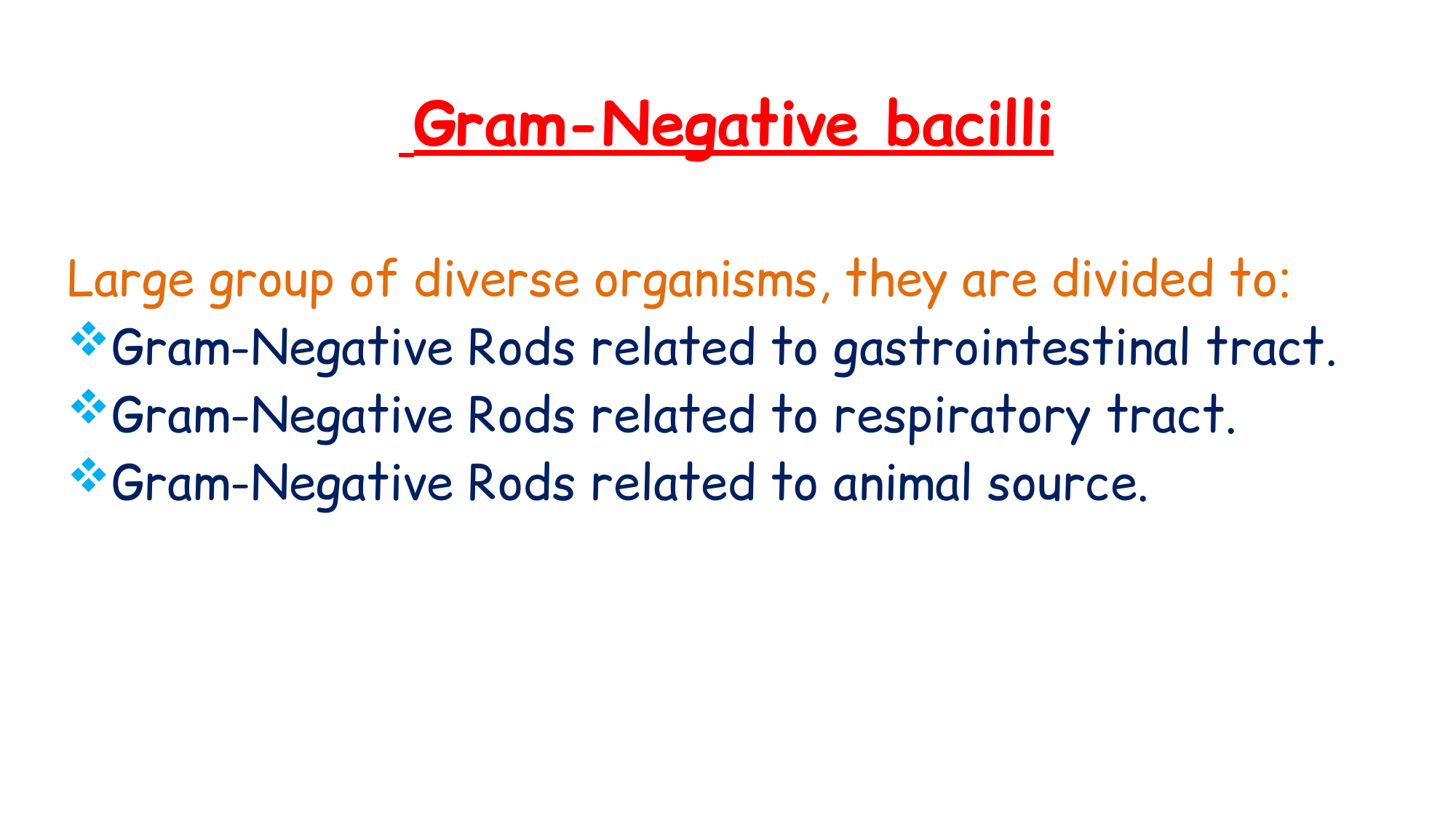

# Gram-Negative bacilli
Large group of diverse organisms, they are divided to:
Gram-Negative Rods related to gastrointestinal tract.
Gram-Negative Rods related to respiratory tract.
Gram-Negative Rods related to animal source.
3
5/29/2023